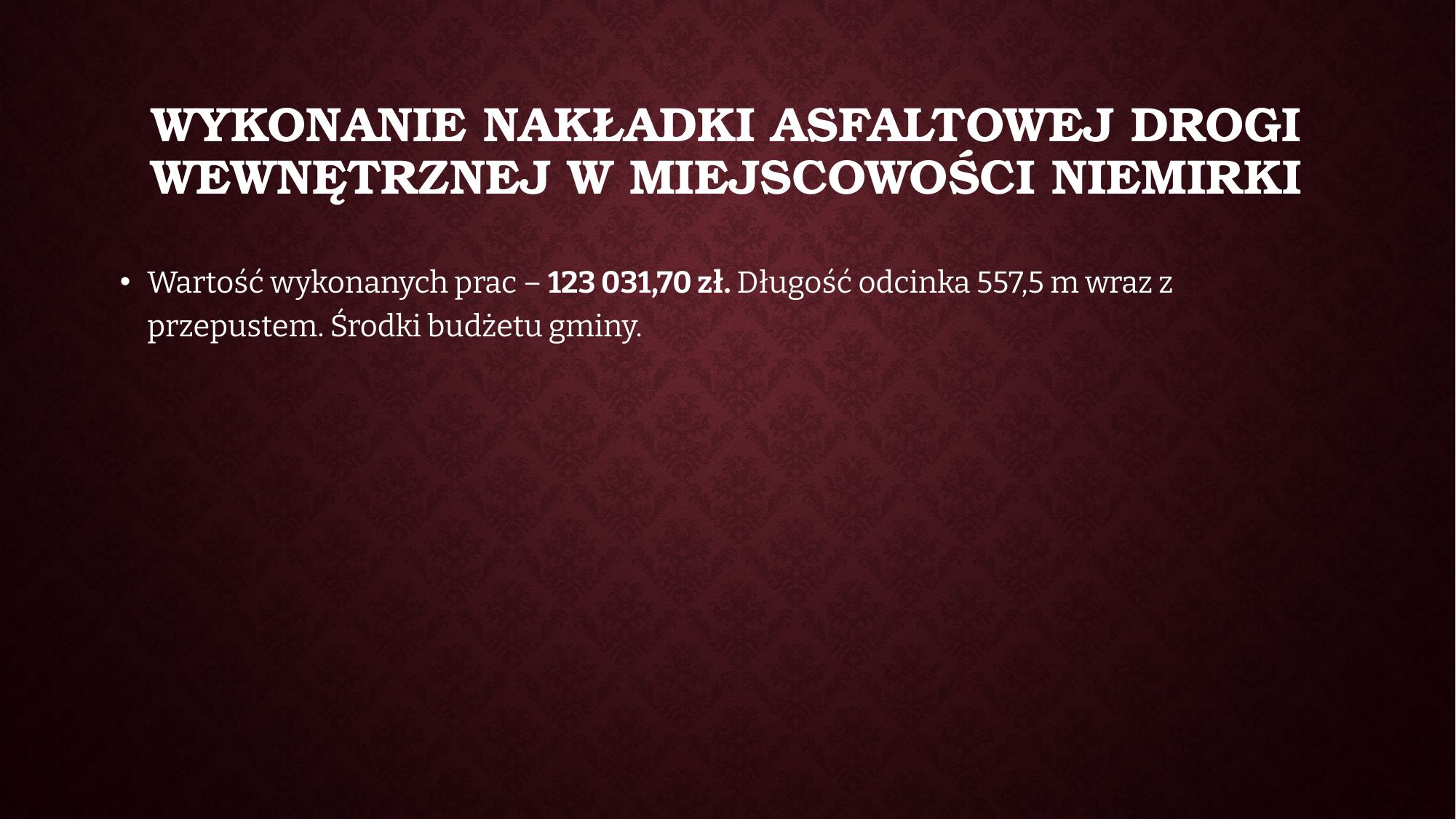

# Wykonanie nakładki asfaltowej drogi wewnętrznej w miejscowości Niemirki
Wartość wykonanych prac – 123 031,70 zł. Długość odcinka 557,5 m wraz z przepustem. Środki budżetu gminy.